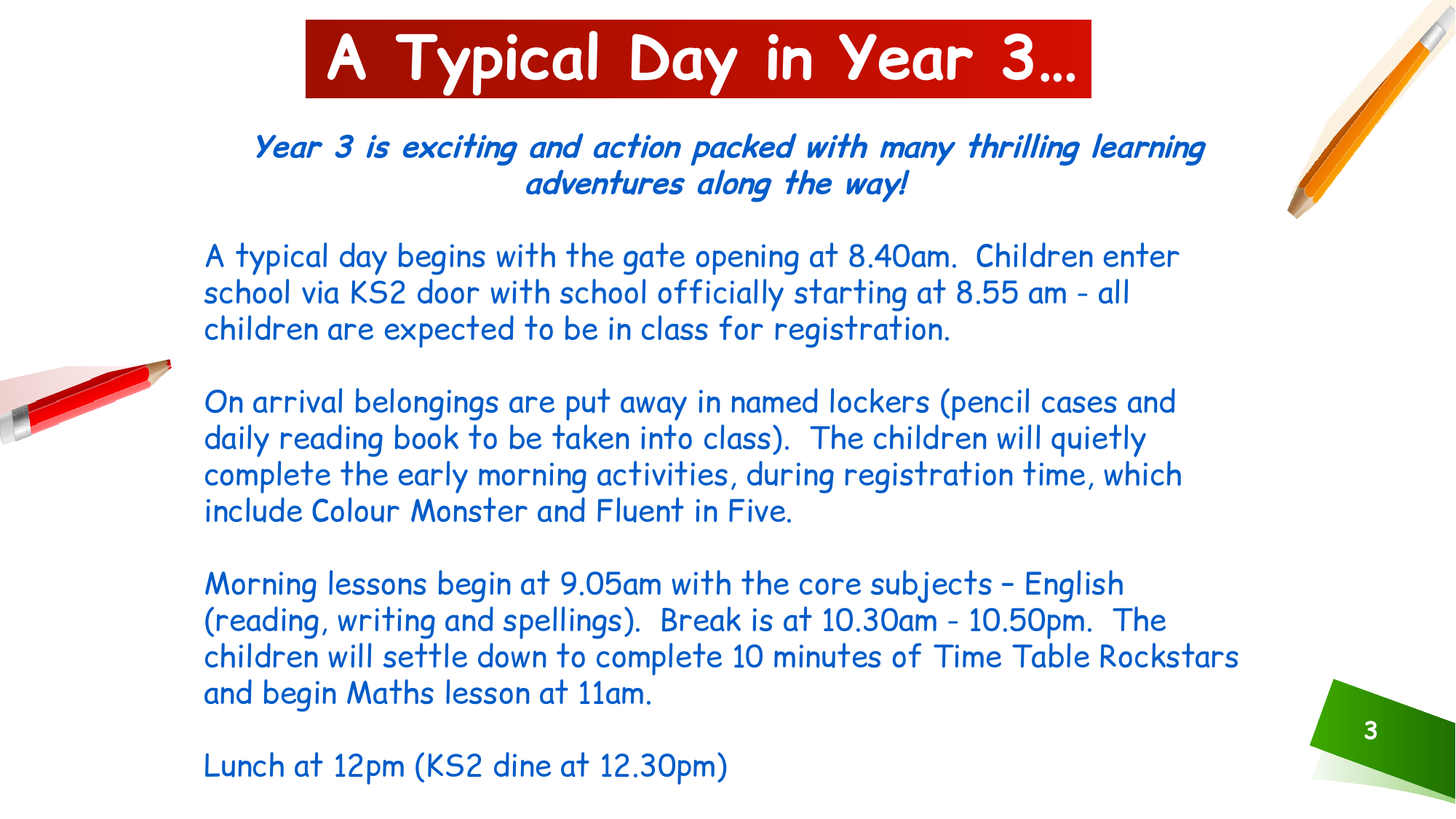

# A Typical Day in Year 3…
Year 3 is exciting and action packed with many thrilling learning adventures along the way!

A typical day begins with the gate opening at 8.40am.  Children enter school via KS2 door with school officially starting at 8.55 am - all children are expected to be in class for registration.

On arrival belongings are put away in named lockers (pencil cases and daily reading book to be taken into class).  The children will quietly  complete the early morning activities, during registration time, which include Colour Monster and Fluent in Five.

Morning lessons begin at 9.05am with the core subjects – English (reading, writing and spellings).  Break is at 10.30am - 10.50pm.  The children will settle down to complete 10 minutes of Time Table Rockstars and begin Maths lesson at 11am.

​Lunch at 12pm (KS2 dine at 12.30pm)

​

3